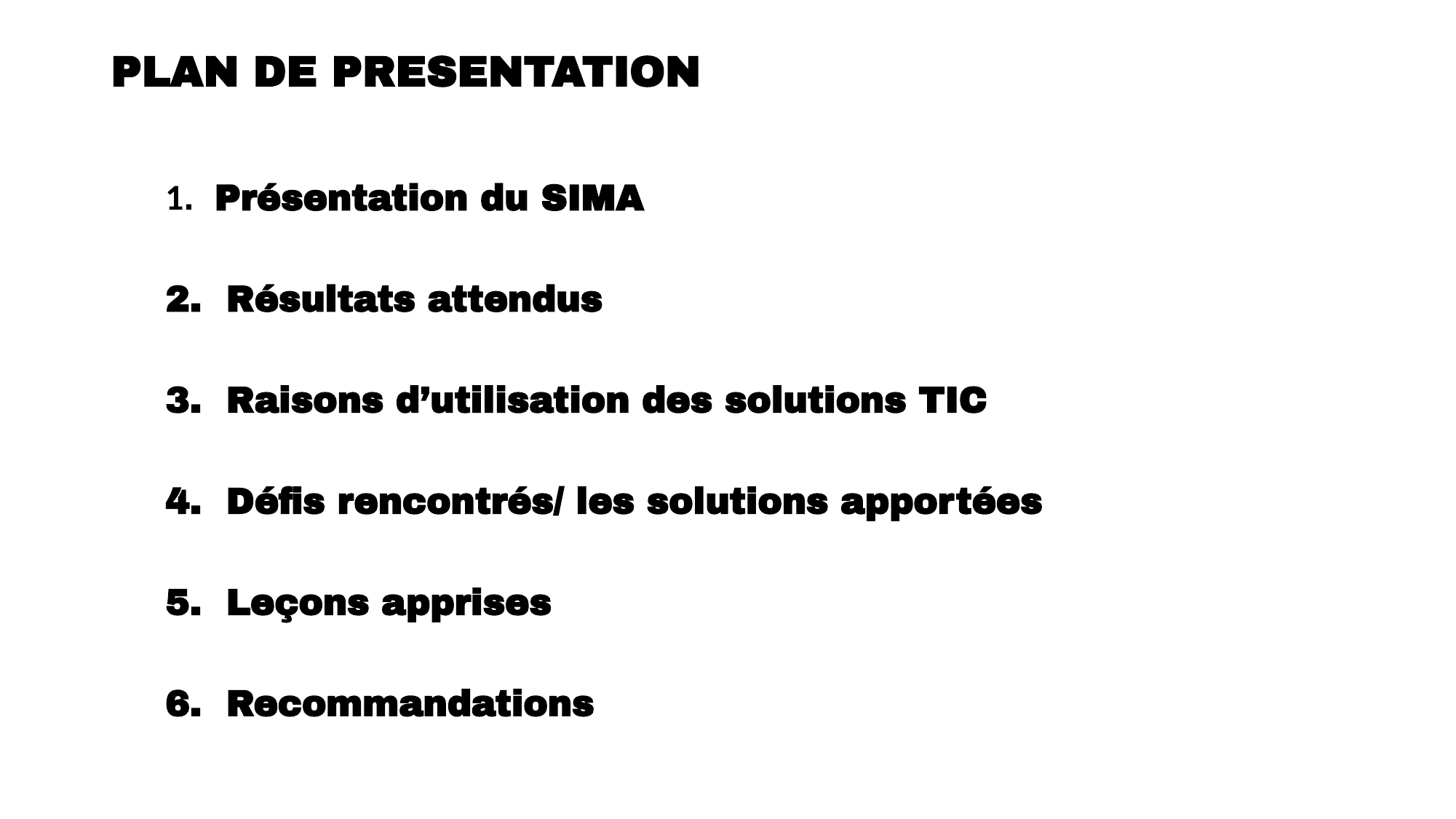

# PLAN DE PRESENTATION

1.  Présentation du SIMA

2.  Résultats attendus

3.  Raisons d’utilisation des solutions TIC

4.  Défis rencontrés/ les solutions apportées

5.  Leçons apprises

6.  Recommandations